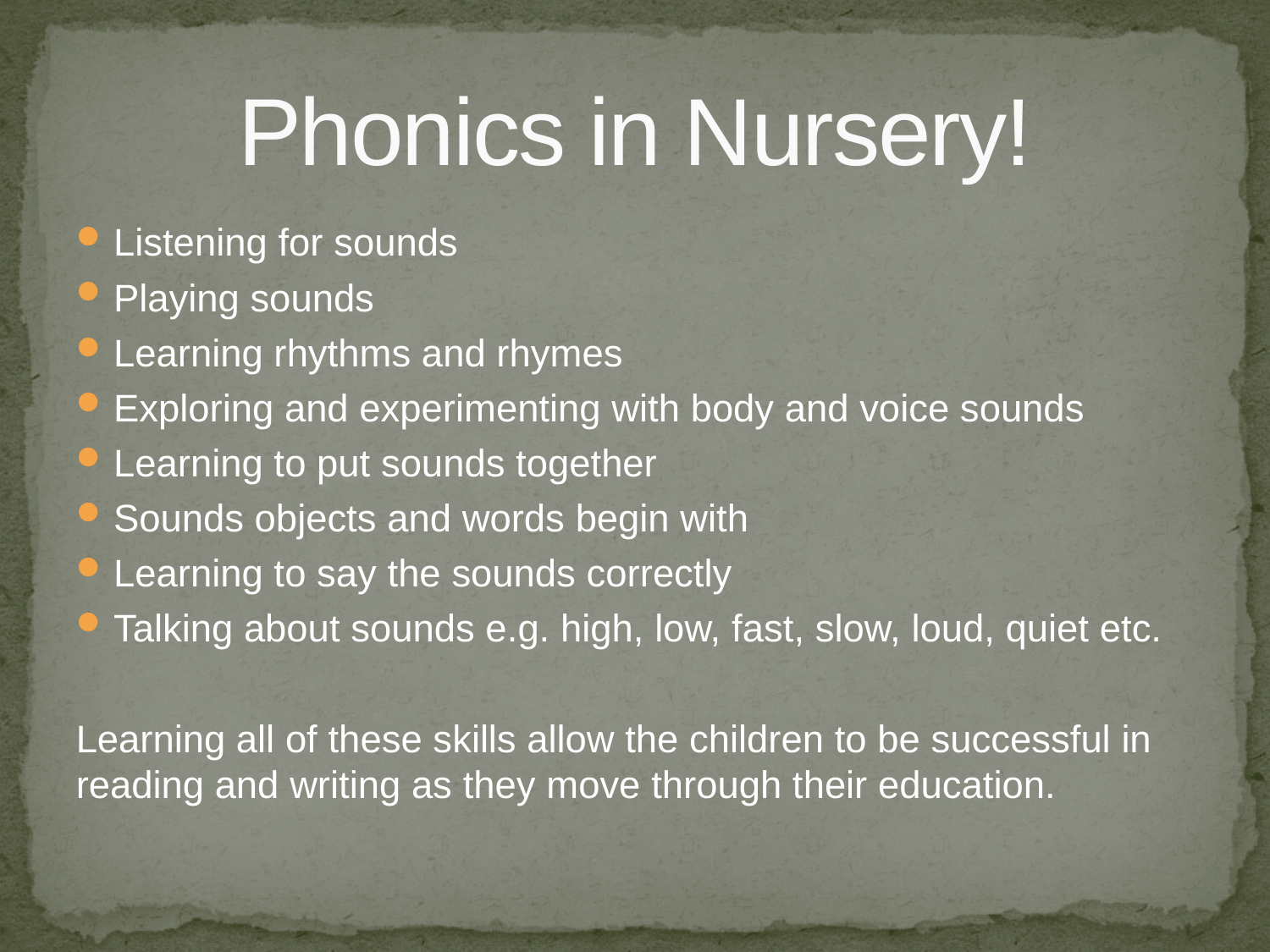

# Phonics in Nursery!
Listening for sounds
Playing sounds
Learning rhythms and rhymes
Exploring and experimenting with body and voice sounds
Learning to put sounds together
Sounds objects and words begin with
Learning to say the sounds correctly
Talking about sounds e.g. high, low, fast, slow, loud, quiet etc.

Learning all of these skills allow the children to be successful in reading and writing as they move through their education.